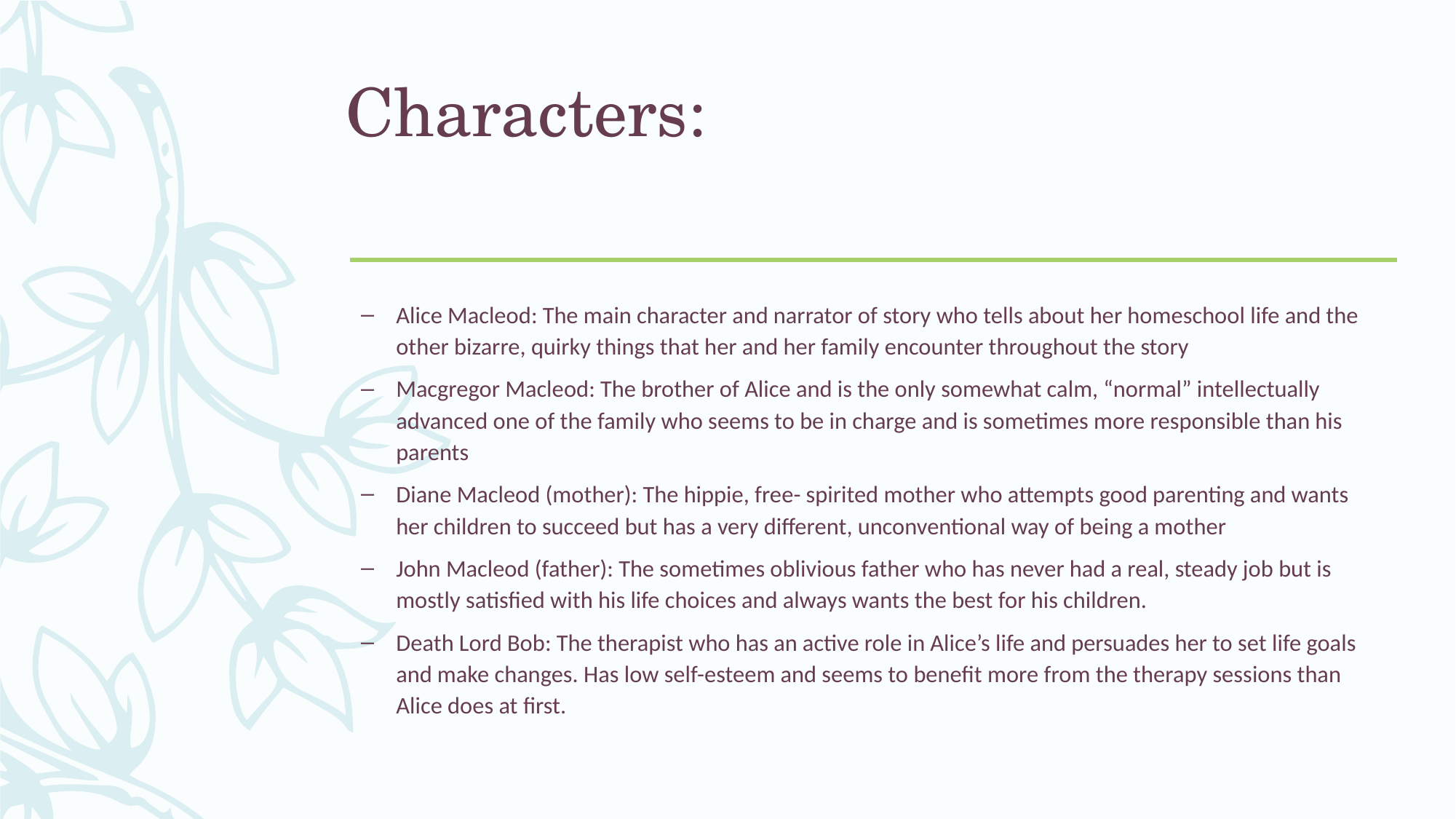

# Characters:
Alice Macleod: The main character and narrator of story who tells about her homeschool life and the other bizarre, quirky things that her and her family encounter throughout the story
Macgregor Macleod: The brother of Alice and is the only somewhat calm, “normal” intellectually advanced one of the family who seems to be in charge and is sometimes more responsible than his parents
Diane Macleod (mother): The hippie, free- spirited mother who attempts good parenting and wants her children to succeed but has a very different, unconventional way of being a mother
John Macleod (father): The sometimes oblivious father who has never had a real, steady job but is mostly satisfied with his life choices and always wants the best for his children.
Death Lord Bob: The therapist who has an active role in Alice’s life and persuades her to set life goals and make changes. Has low self-esteem and seems to benefit more from the therapy sessions than Alice does at first.